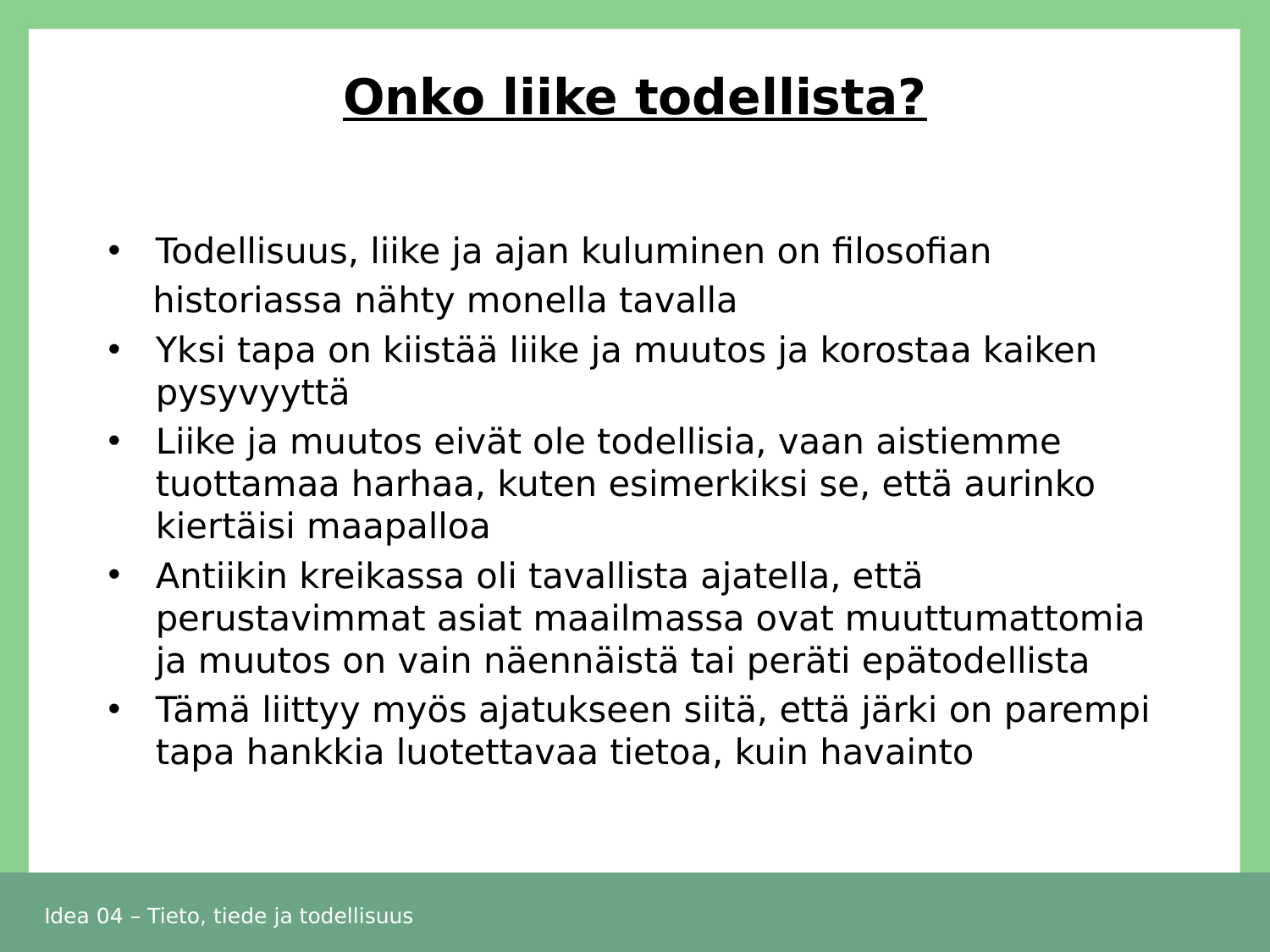

# Onko liike todellista?
Todellisuus, liike ja ajan kuluminen on filosofian
    historiassa nähty monella tavalla
Yksi tapa on kiistää liike ja muutos ja korostaa kaiken pysyvyyttä
Liike ja muutos eivät ole todellisia, vaan aistiemme tuottamaa harhaa, kuten esimerkiksi se, että aurinko kiertäisi maapalloa
Antiikin kreikassa oli tavallista ajatella, että perustavimmat asiat maailmassa ovat muuttumattomia ja muutos on vain näennäistä tai peräti epätodellista
Tämä liittyy myös ajatukseen siitä, että järki on parempi tapa hankkia luotettavaa tietoa, kuin havainto